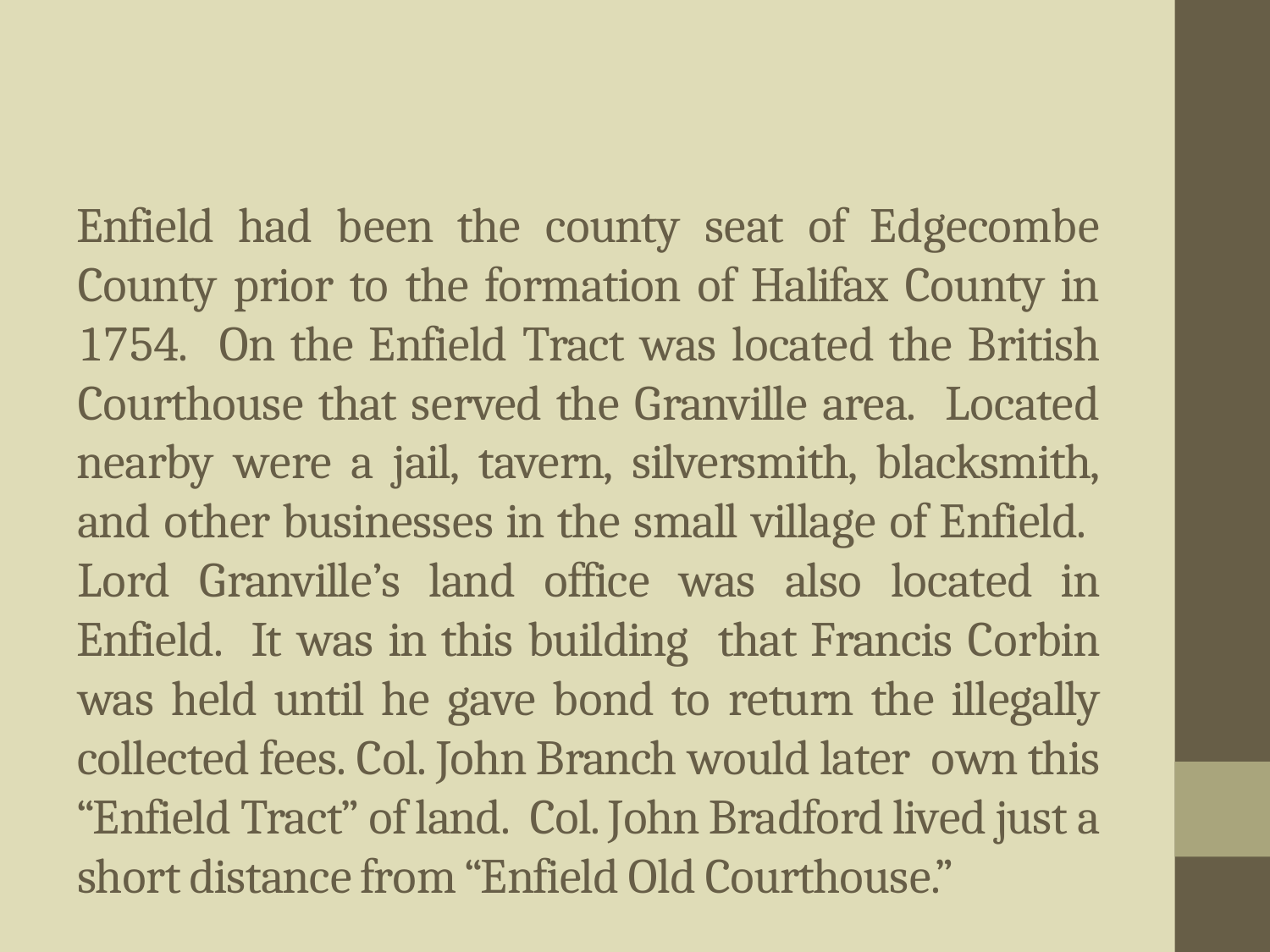

# Enfield had been the county seat of Edgecombe County prior to the formation of Halifax County in 1754.  On the Enfield Tract was located the British Courthouse that served the Granville area.  Located nearby were a jail, tavern, silversmith, blacksmith, and other businesses in the small village of Enfield.  Lord Granville’s land office was also located in Enfield.  It was in this building  that Francis Corbin was held until he gave bond to return the illegally collected fees. Col. John Branch would later  own this “Enfield Tract” of land.  Col. John Bradford lived just a short distance from “Enfield Old Courthouse.”